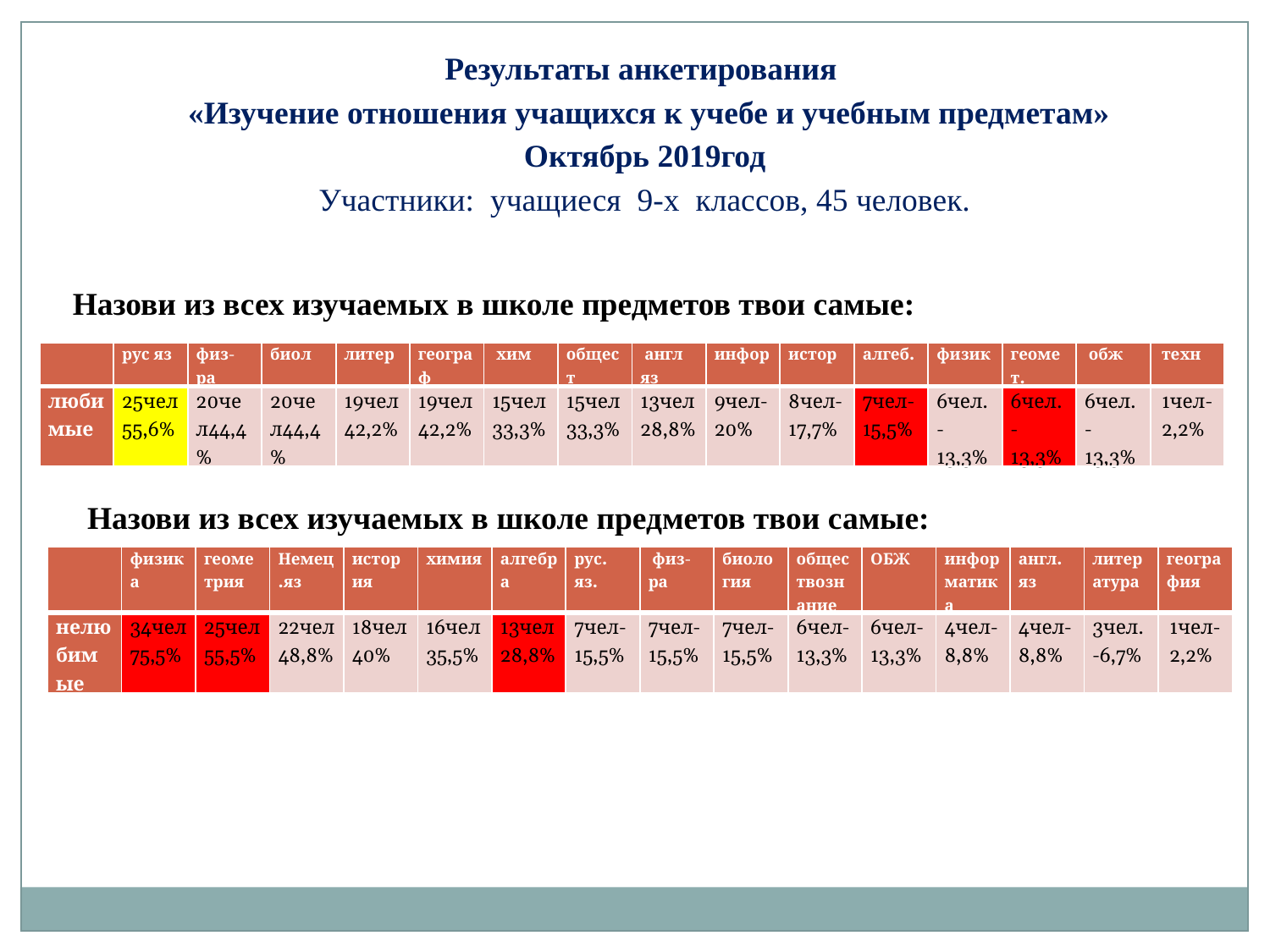

Результаты анкетирования
 «Изучение отношения учащихся к учебе и учебным предметам»
Октябрь 2019год
Участники:  учащиеся  9-х  классов, 45 человек.

Назови из всех изучаемых в школе предметов твои самые:
|  | рус яз | физ-ра | биол | литер | географ | хим | общест | англ яз | инфор | истор | алгеб. | физик | геомет. | обж | техн |
| --- | --- | --- | --- | --- | --- | --- | --- | --- | --- | --- | --- | --- | --- | --- | --- |
| любимые | 25чел55,6% | 20чел44,4% | 20чел44,4% | 19чел42,2% | 19чел42,2% | 15чел33,3% | 15чел33,3% | 13чел28,8% | 9чел-20% | 8чел-17,7% | 7чел-15,5% | 6чел.-13,3% | 6чел.-13,3% | 6чел.-13,3% | 1чел-2,2% |
Назови из всех изучаемых в школе предметов твои самые:
|  | физика | геометрия | Немец.яз | история | химия | алгебра | рус. яз. | физ-ра | биология | обществознание | ОБЖ | информатика | англ. яз | литература | география |
| --- | --- | --- | --- | --- | --- | --- | --- | --- | --- | --- | --- | --- | --- | --- | --- |
| нелюбимые | 34чел75,5% | 25чел55,5% | 22чел48,8% | 18чел40% | 16чел35,5% | 13чел28,8% | 7чел-15,5% | 7чел-15,5% | 7чел-15,5% | 6чел-13,3% | 6чел-13,3% | 4чел-8,8% | 4чел-8,8% | 3чел.-6,7% | 1чел-2,2% |